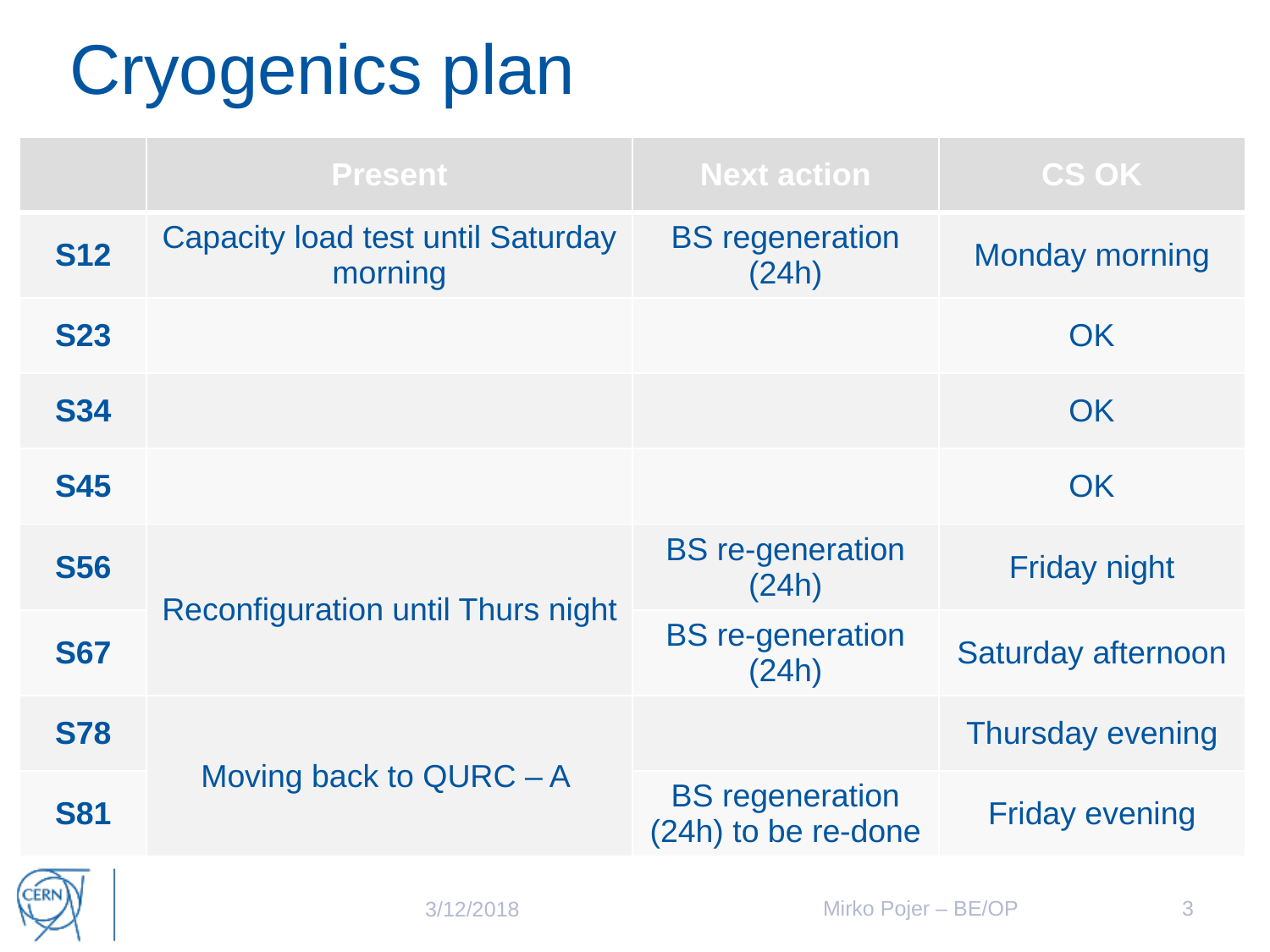

# Cryogenics plan
|  | Present | Next action | CS OK |
| --- | --- | --- | --- |
| S12 | Capacity load test until Saturday morning | BS regeneration (24h) | Monday morning |
| S23 |  |  | OK |
| S34 |  |  | OK |
| S45 |  |  | OK |
| S56 | Reconfiguration until Thurs night | BS re-generation (24h) | Friday night |
| S67 |  | BS re-generation (24h) | Saturday afternoon |
| S78 | Moving back to QURC – A |  | Thursday evening |
| S81 |  | BS regeneration (24h) to be re-done | Friday evening |

Mirko Pojer – BE/OP
3
3/12/2018